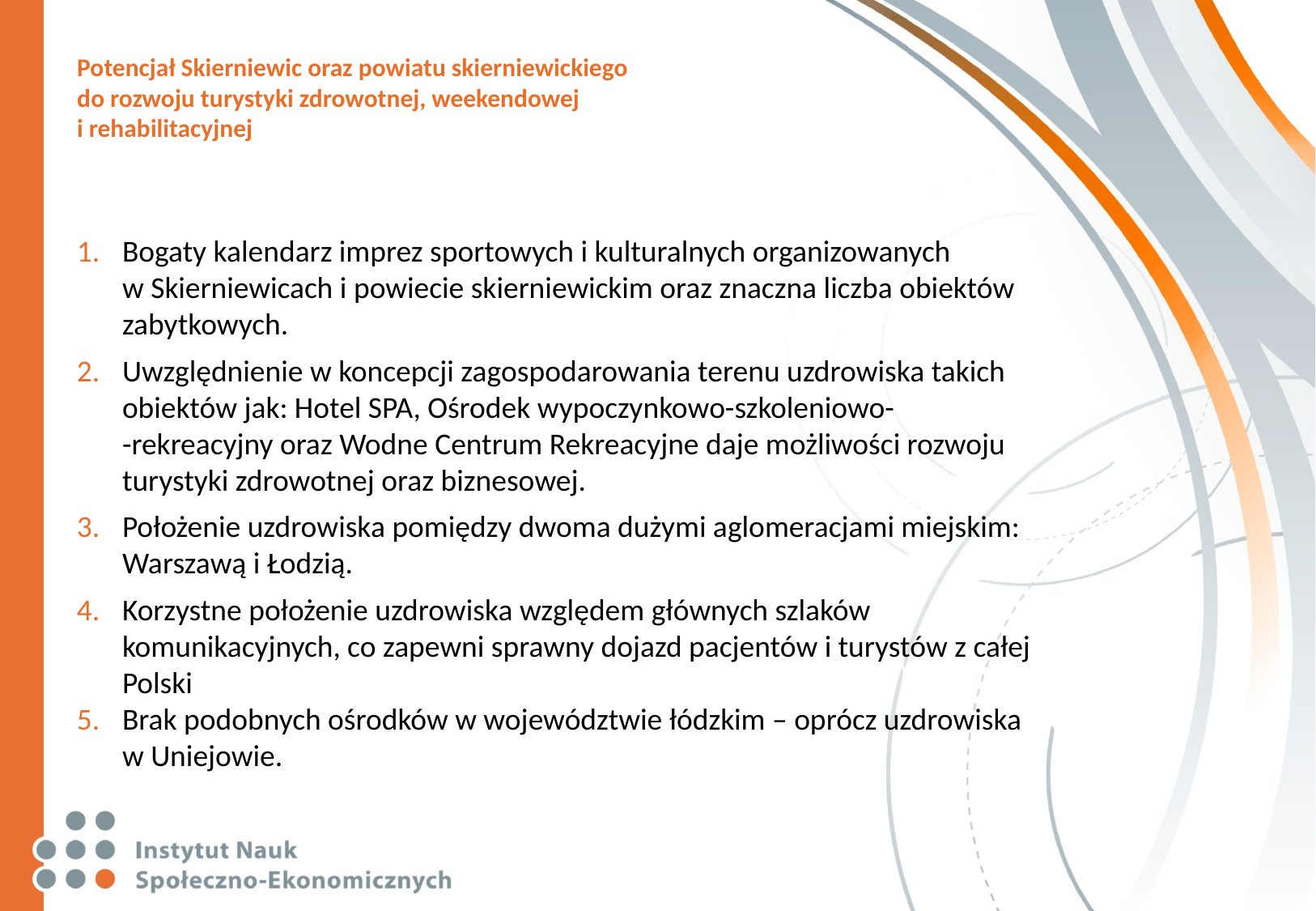

# Potencjał Skierniewic oraz powiatu skierniewickiego do rozwoju turystyki zdrowotnej, weekendowej i rehabilitacyjnej
Bogaty kalendarz imprez sportowych i kulturalnych organizowanych w Skierniewicach i powiecie skierniewickim oraz znaczna liczba obiektów zabytkowych.
Uwzględnienie w koncepcji zagospodarowania terenu uzdrowiska takich obiektów jak: Hotel SPA, Ośrodek wypoczynkowo-szkoleniowo-
-rekreacyjny oraz Wodne Centrum Rekreacyjne daje możliwości rozwoju turystyki zdrowotnej oraz biznesowej.
Położenie uzdrowiska pomiędzy dwoma dużymi aglomeracjami miejskim: Warszawą i Łodzią.
Korzystne położenie uzdrowiska względem głównych szlaków komunikacyjnych, co zapewni sprawny dojazd pacjentów i turystów z całej Polski
Brak podobnych ośrodków w województwie łódzkim – oprócz uzdrowiska w Uniejowie.